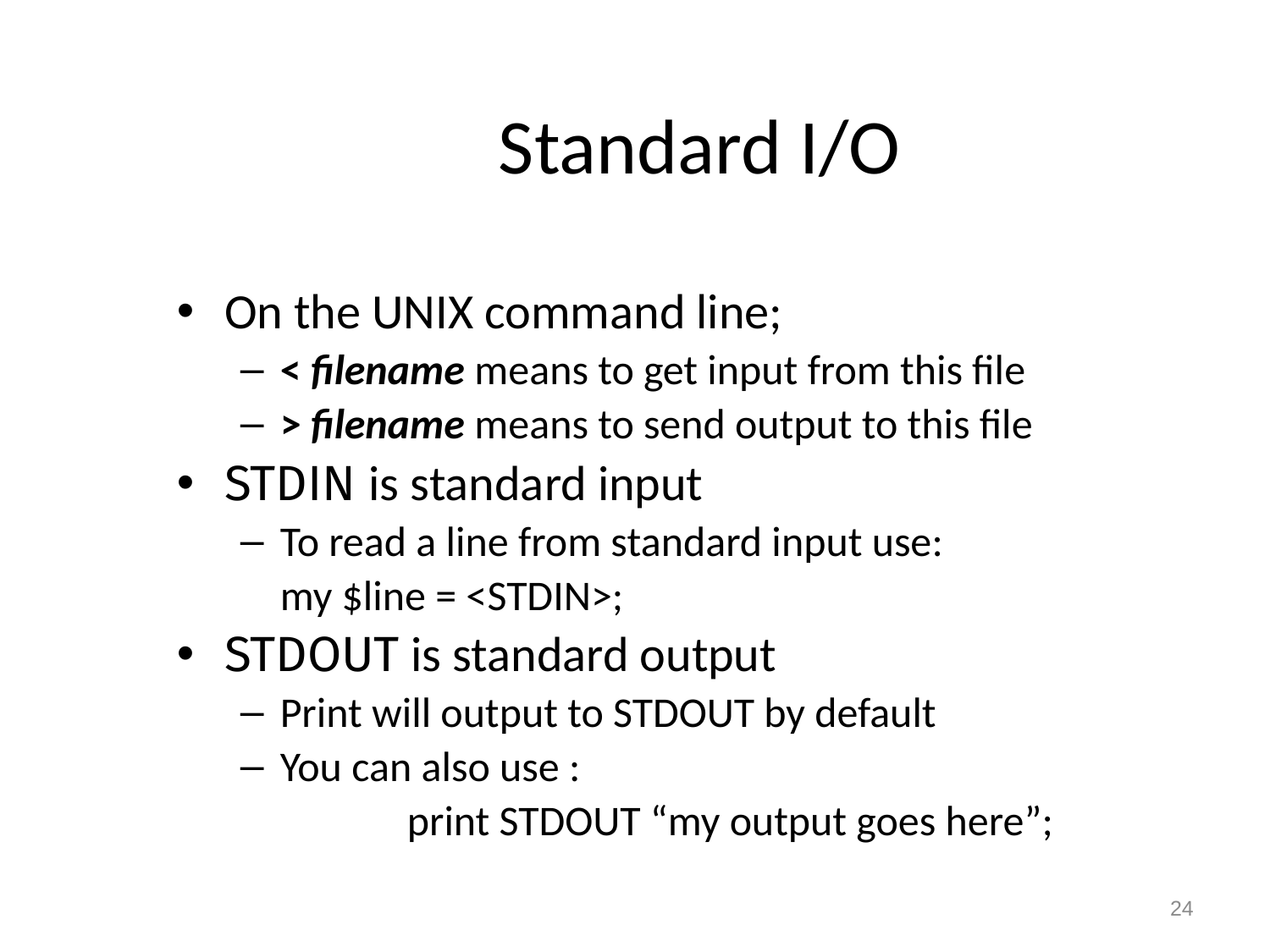

# Standard I/O
On the UNIX command line;
< filename means to get input from this file
> filename means to send output to this file
STDIN is standard input
To read a line from standard input use:
	my $line = <STDIN>;
STDOUT is standard output
Print will output to STDOUT by default
You can also use :
		print STDOUT “my output goes here”;
24